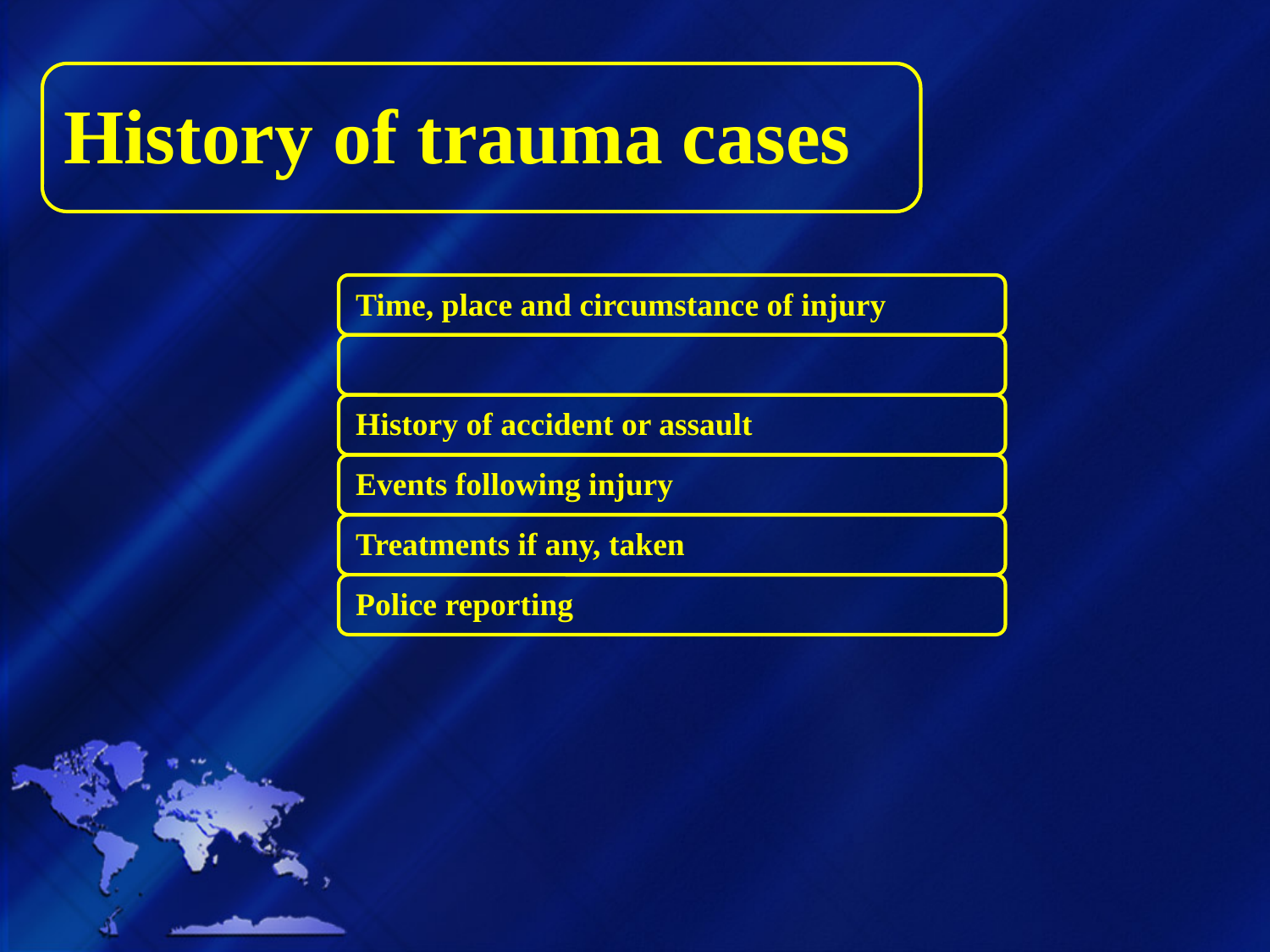

History of trauma cases
Time, place and circumstance of injury
History of accident or assault
Events following injury
Treatments if any, taken
Police reporting